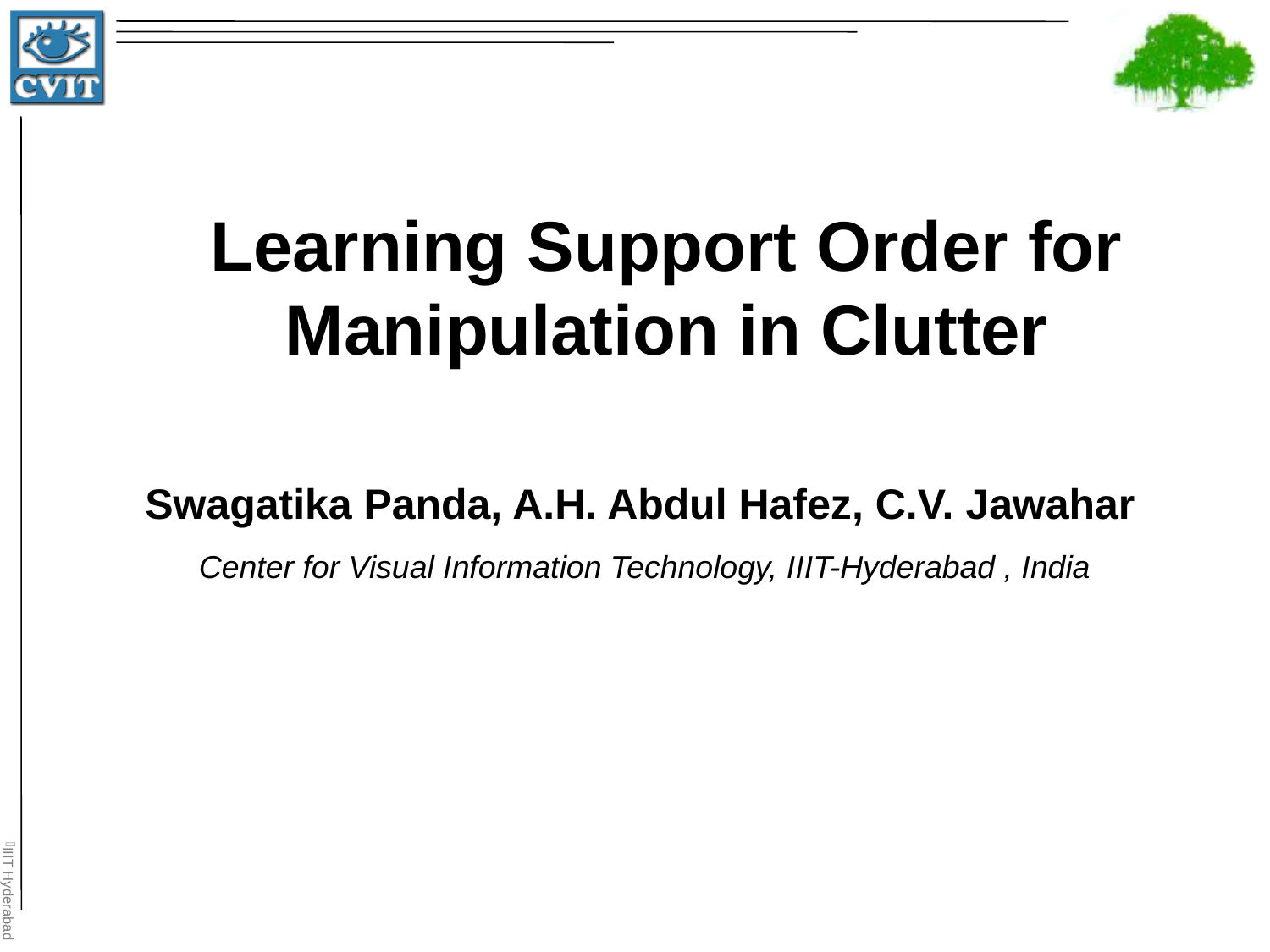

Learning Support Order for Manipulation in Clutter
Swagatika Panda, A.H. Abdul Hafez, C.V. Jawahar
 Center for Visual Information Technology, IIIT-Hyderabad , India